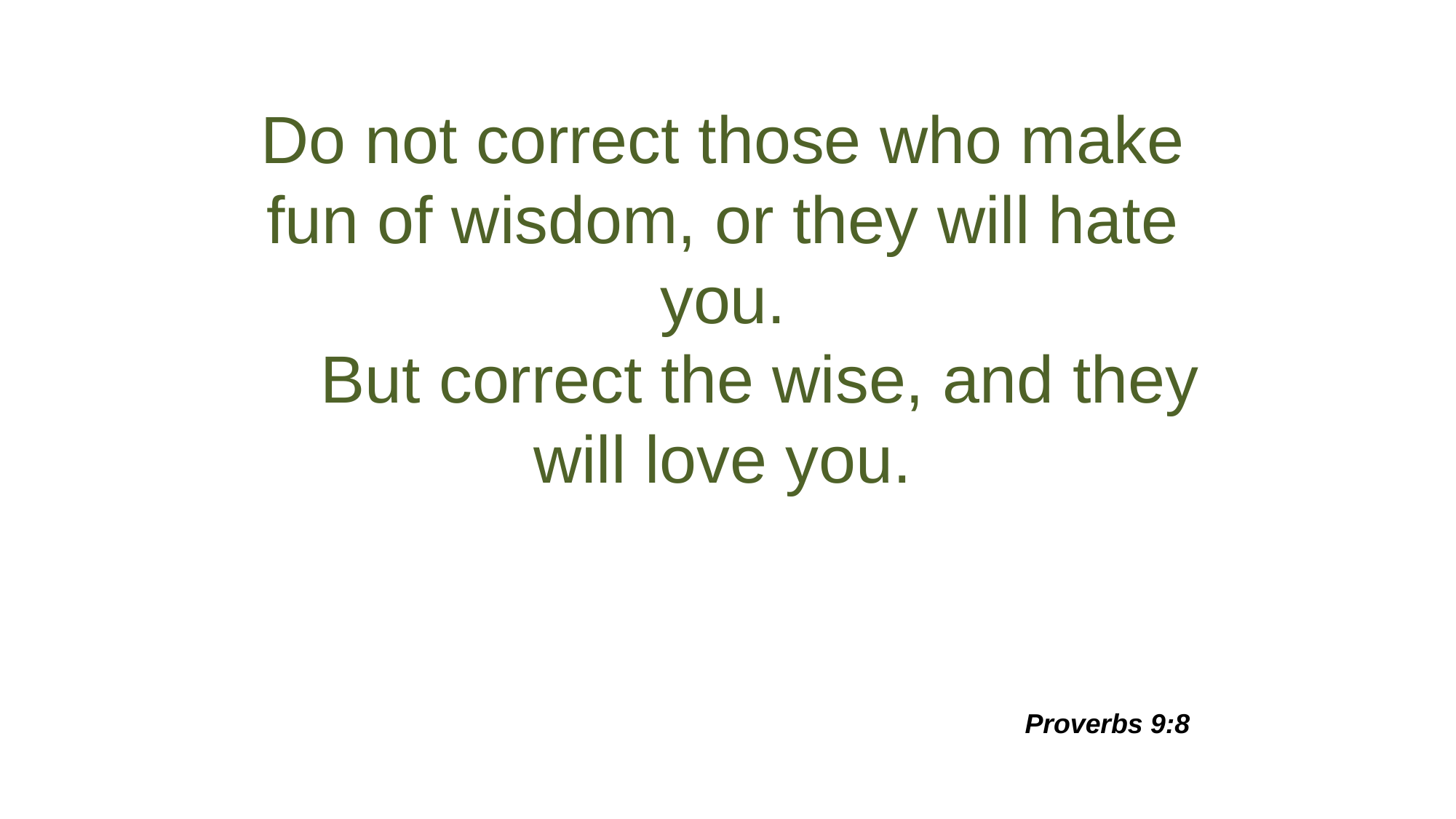

# Do not correct those who make fun of wisdom, or they will hate you.     But correct the wise, and they will love you.
Proverbs 9:8